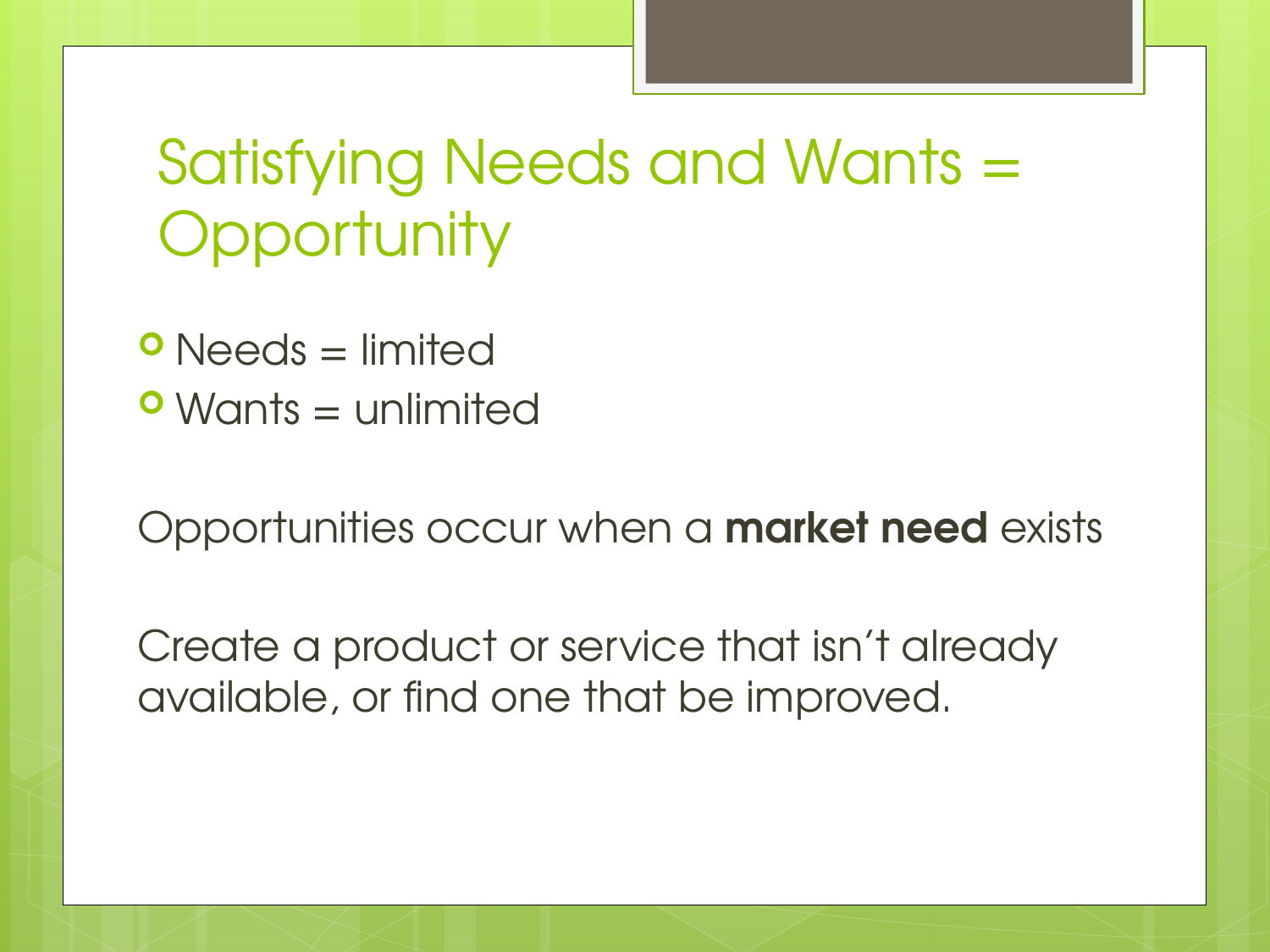

# Satisfying Needs and Wants = Opportunity
Needs = limited
Wants = unlimited

Opportunities occur when a market need exists

Create a product or service that isn’t already available, or find one that be improved.